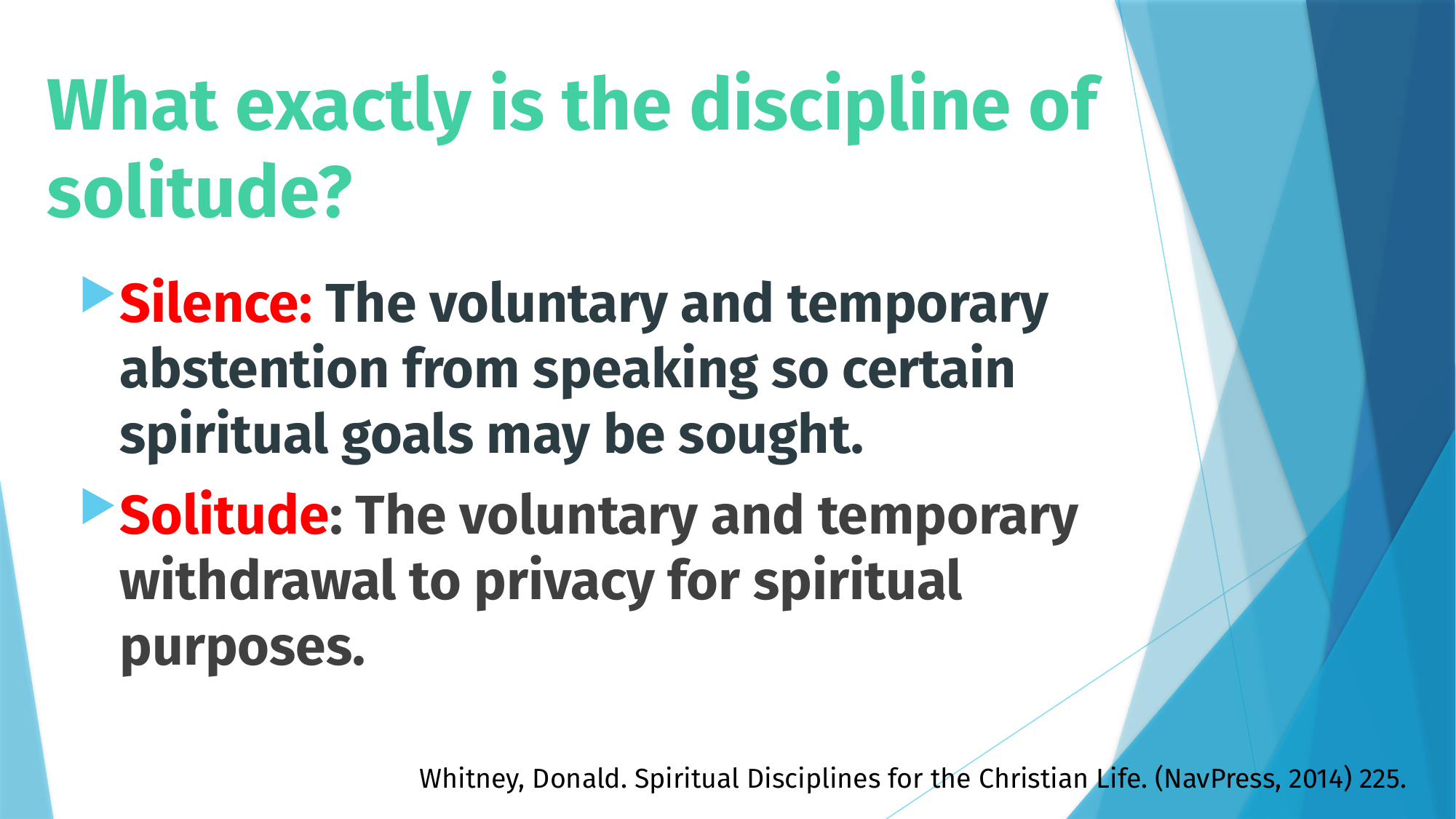

# What exactly is the discipline of solitude?
Silence: The voluntary and temporary abstention from speaking so certain spiritual goals may be sought.
Solitude: The voluntary and temporary withdrawal to privacy for spiritual purposes.
Whitney, Donald. Spiritual Disciplines for the Christian Life. (NavPress, 2014) 225.